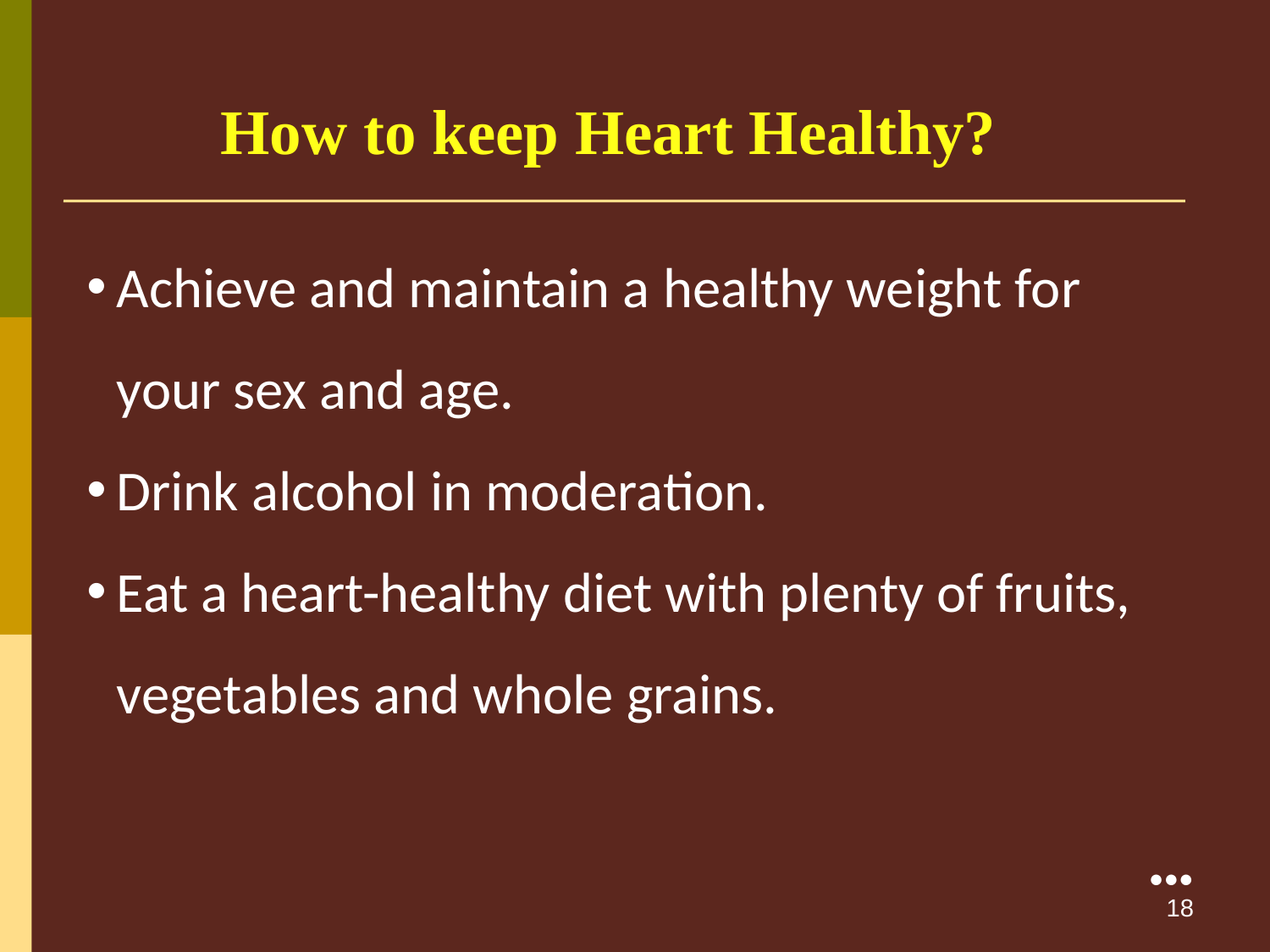

How to keep Heart Healthy?
Achieve and maintain a healthy weight for your sex and age.
Drink alcohol in moderation.
Eat a heart-healthy diet with plenty of fruits, vegetables and whole grains.

●●●
18